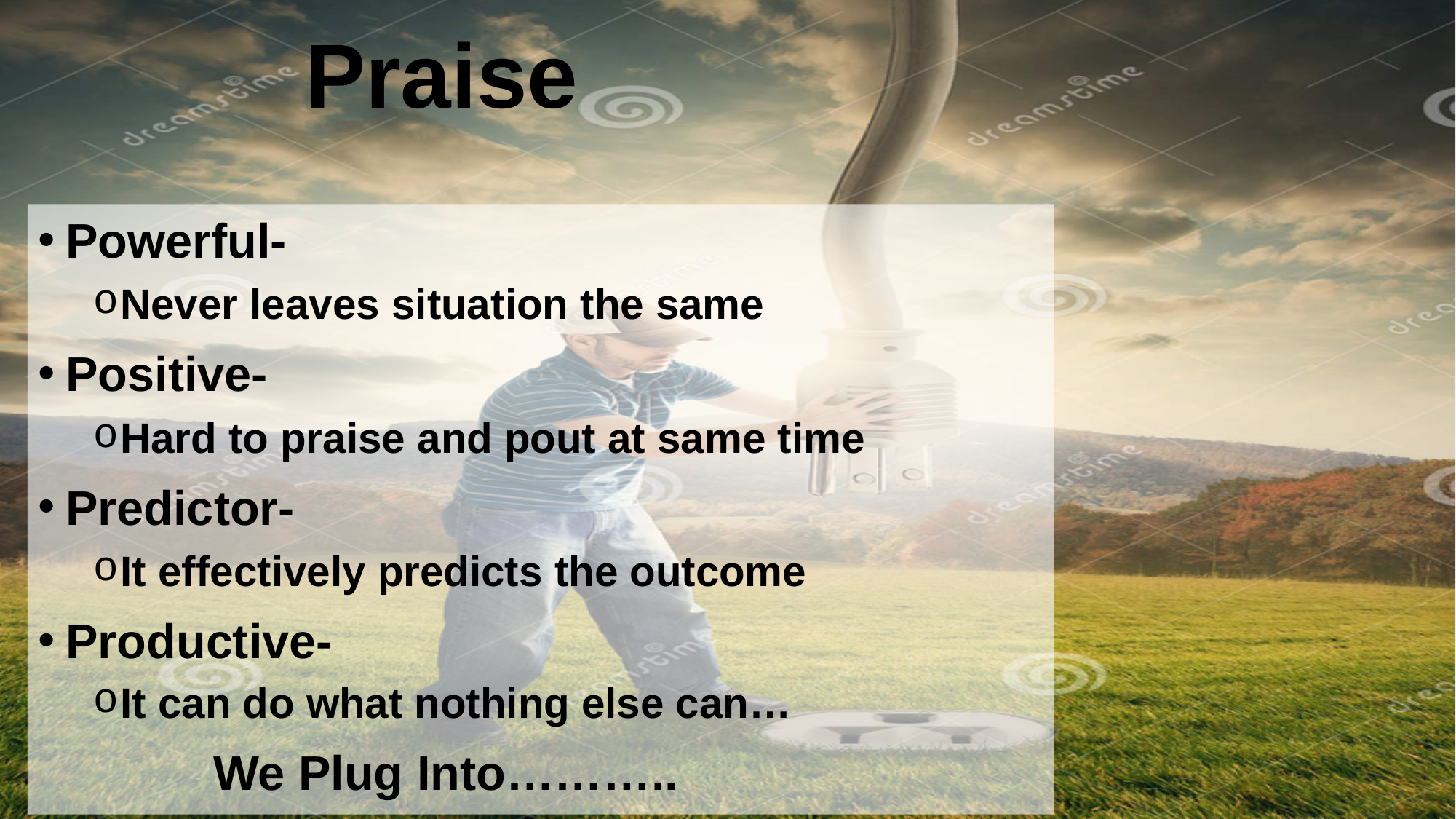

# Praise
Powerful-
Never leaves situation the same
Positive-
Hard to praise and pout at same time
Predictor-
It effectively predicts the outcome
Productive-
It can do what nothing else can…
             We Plug Into………..